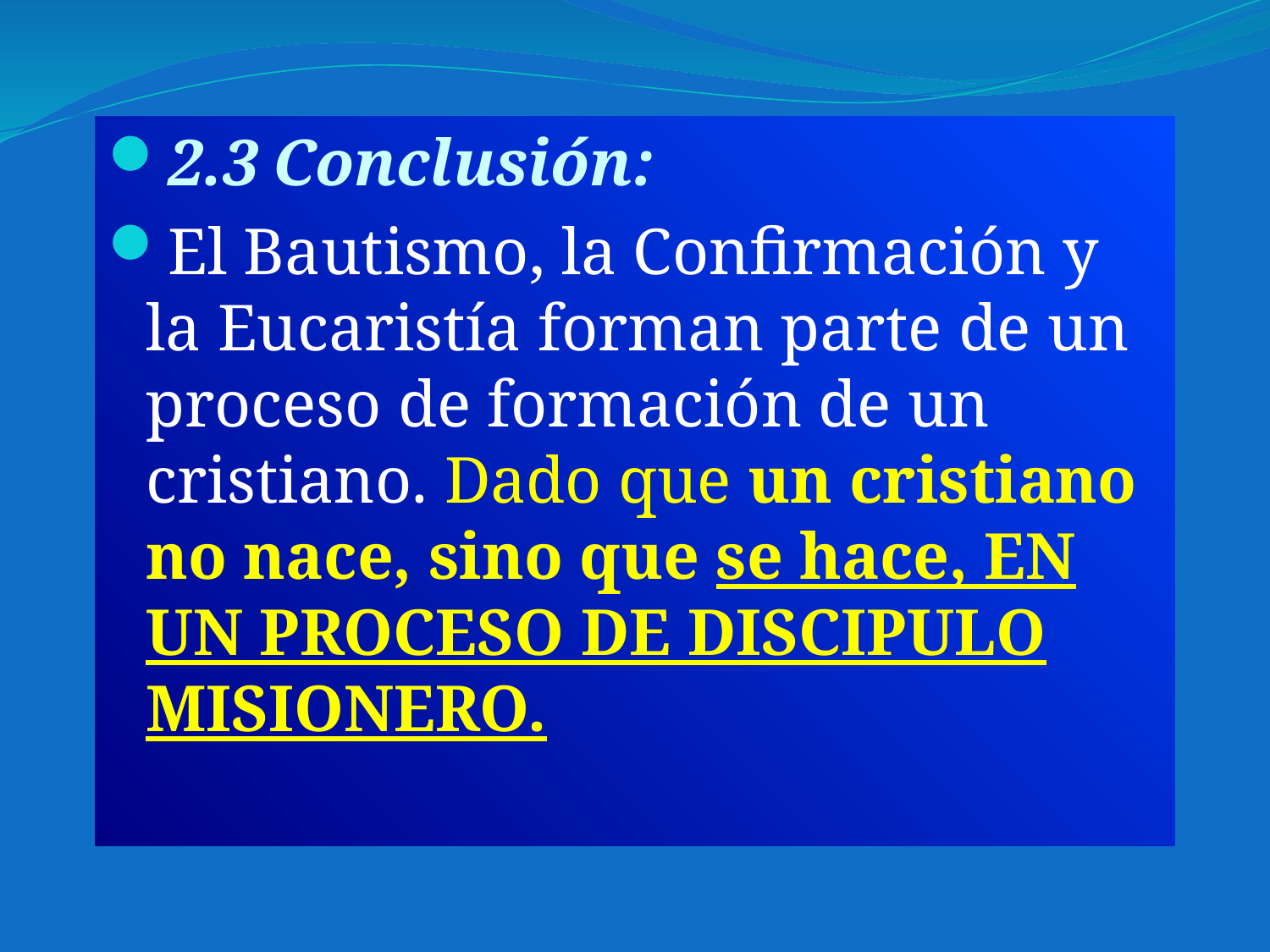

2.3	Conclusión:
El Bautismo, la Confirmación y la Eucaristía forman parte de un proceso de formación de un cristiano. Dado que un cristiano no nace, sino que se hace, EN UN PROCESO DE DISCIPULO MISIONERO.